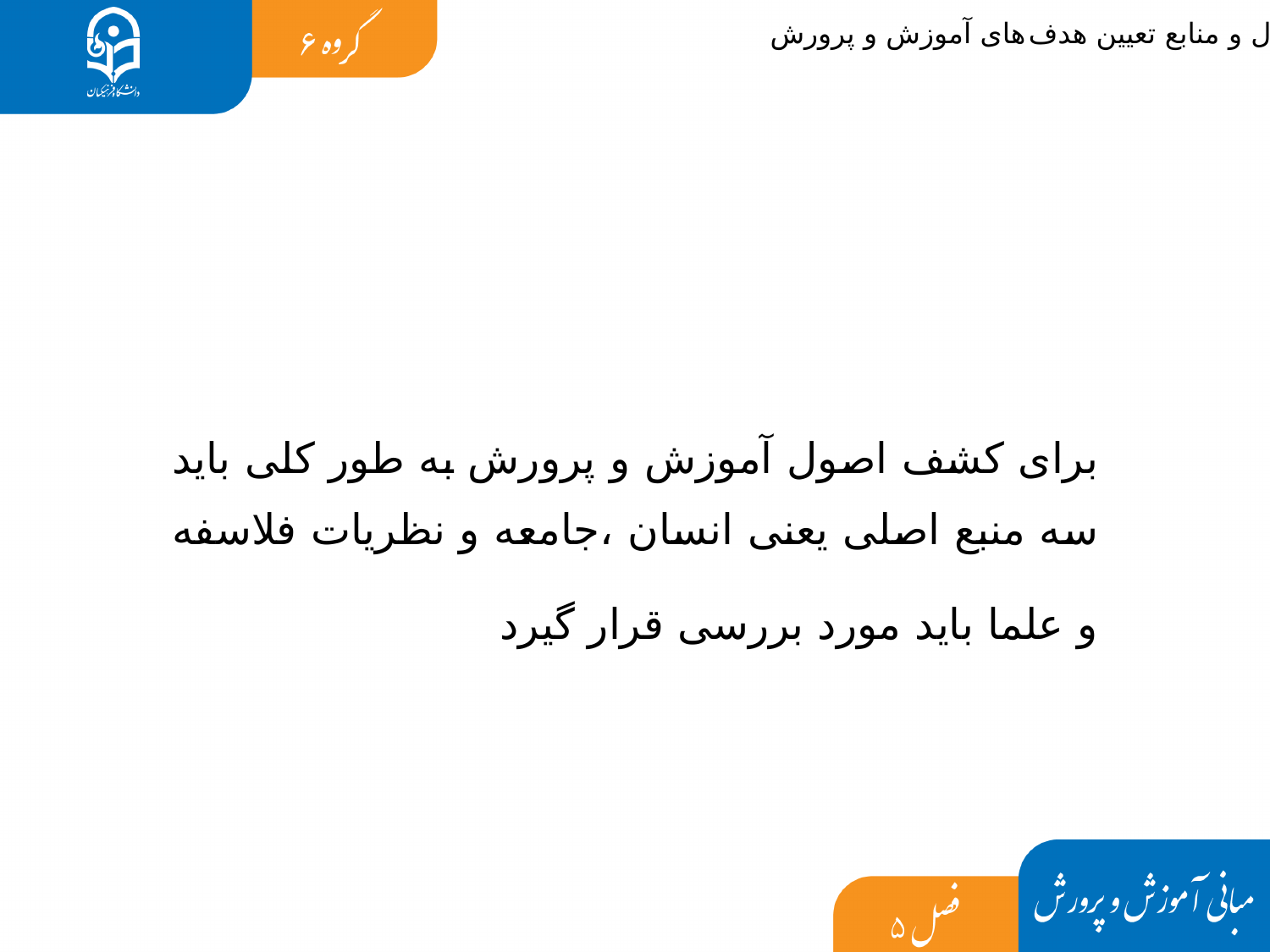

# اصول و منابع تعیین هدف های آموزش و پرورش
برای کشف اصول آموزش و پرورش به طور کلی باید سه منبع اصلی یعنی انسان ،جامعه و نظریات فلاسفه و علما باید مورد بررسی قرار گیرد